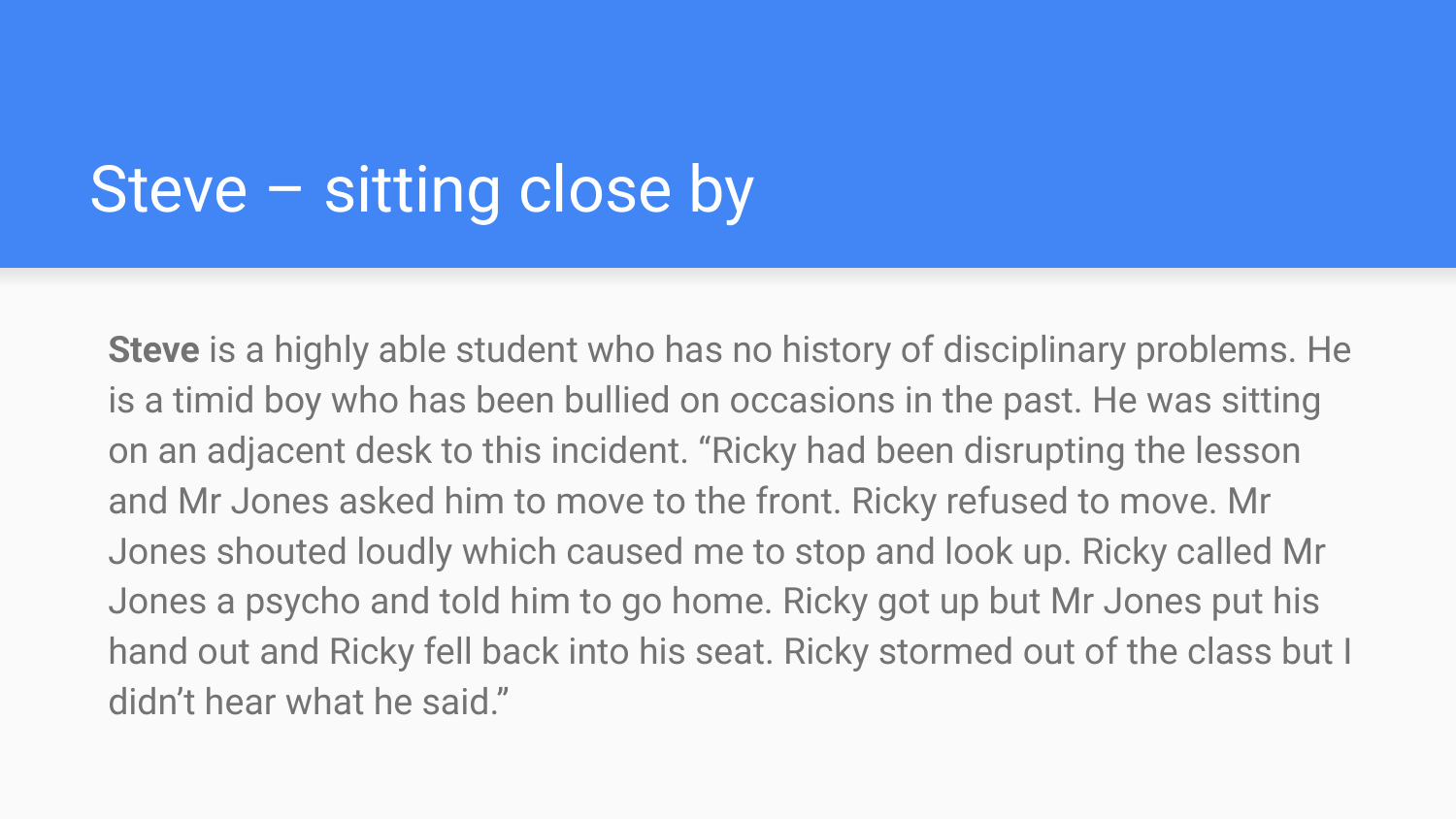

# Steve – sitting close by
Steve is a highly able student who has no history of disciplinary problems. He is a timid boy who has been bullied on occasions in the past. He was sitting on an adjacent desk to this incident. “Ricky had been disrupting the lesson and Mr Jones asked him to move to the front. Ricky refused to move. Mr Jones shouted loudly which caused me to stop and look up. Ricky called Mr Jones a psycho and told him to go home. Ricky got up but Mr Jones put his hand out and Ricky fell back into his seat. Ricky stormed out of the class but I didn’t hear what he said.”